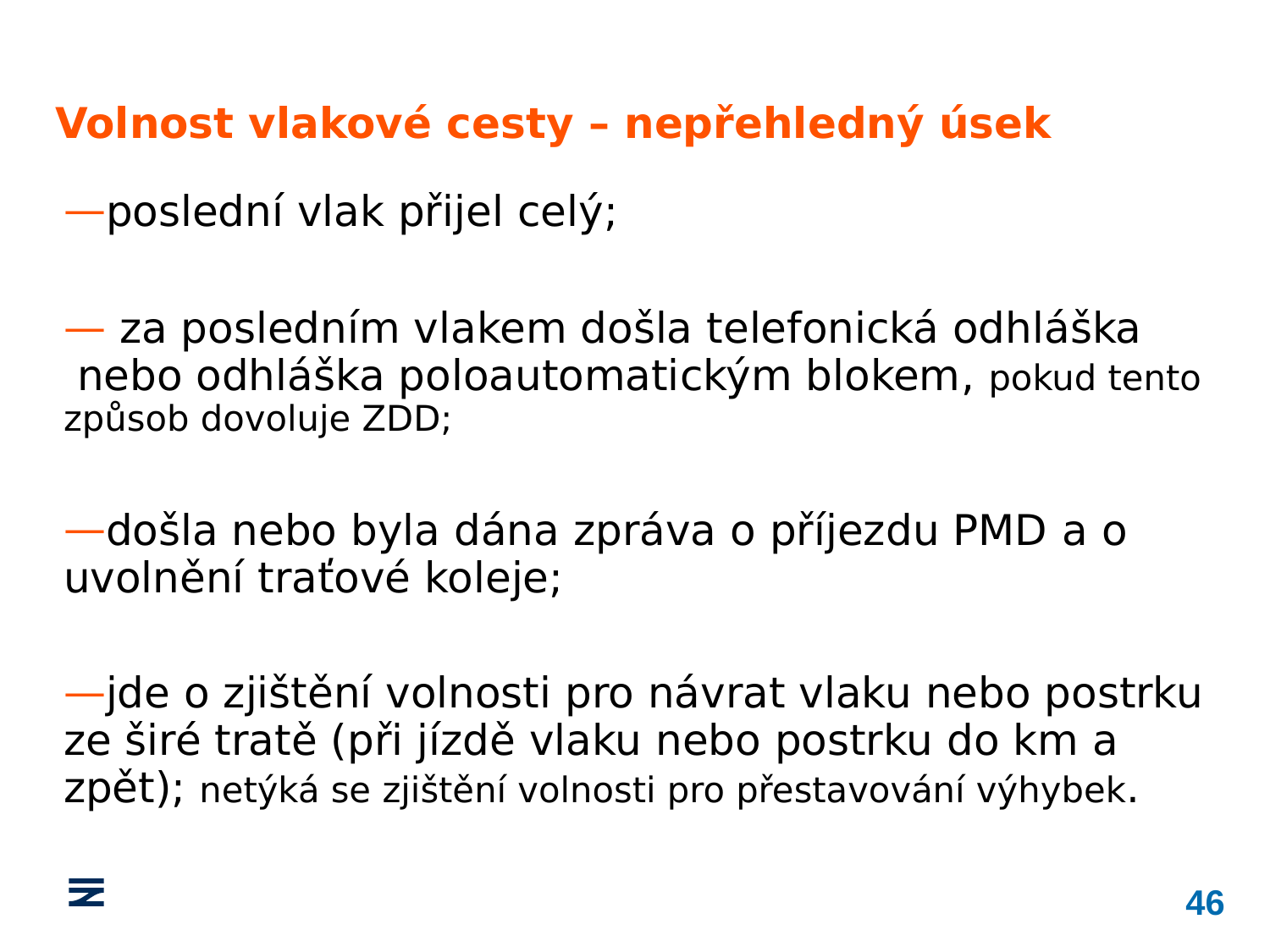

Volnost vlakové cesty – nepřehledný úsek

poslední vlak přijel celý;

 za posledním vlakem došla telefonická odhláška
 nebo odhláška poloautomatickým blokem, pokud tento způsob dovoluje ZDD;

došla nebo byla dána zpráva o příjezdu PMD a o uvolnění traťové koleje;

jde o zjištění volnosti pro návrat vlaku nebo postrku ze širé tratě (při jízdě vlaku nebo postrku do km a zpět); netýká se zjištění volnosti pro přestavování výhybek.

46